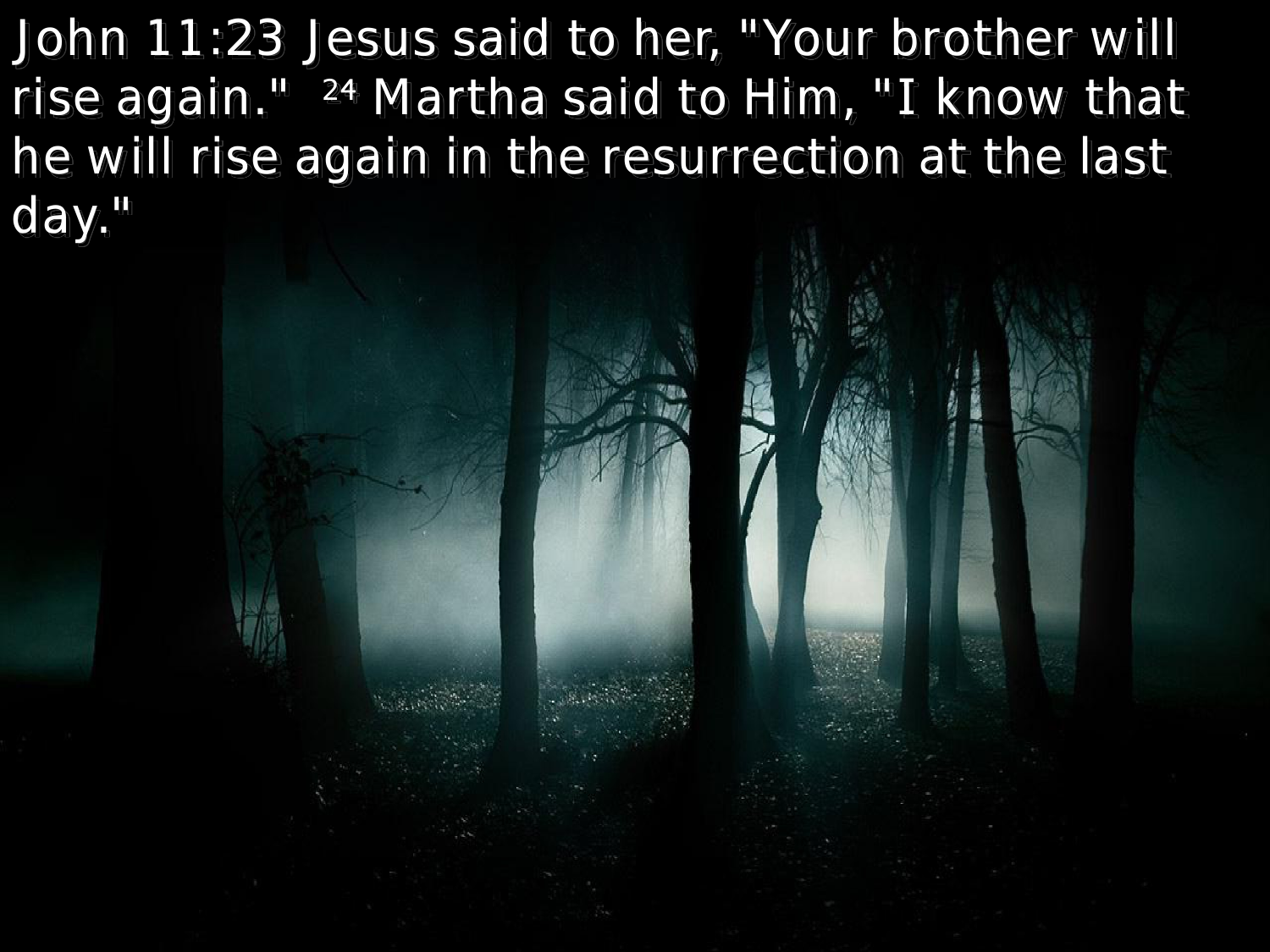

John 11:23 Jesus said to her, "Your brother will rise again."  24 Martha said to Him, "I know that he will rise again in the resurrection at the last day."